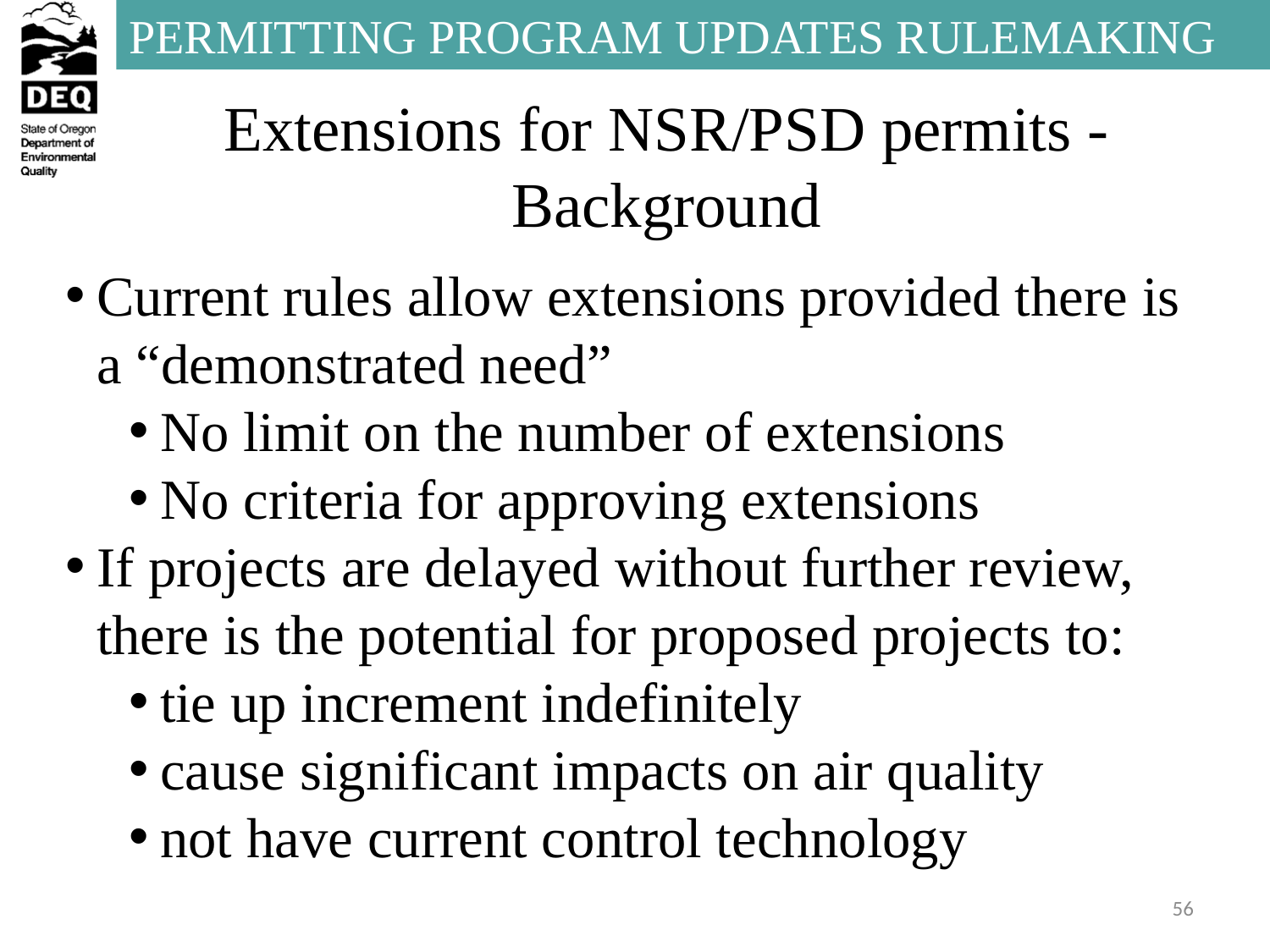

# Extensions for NSR/PSD permits - Background
Current rules allow extensions provided there is a “demonstrated need”
No limit on the number of extensions
No criteria for approving extensions
If projects are delayed without further review, there is the potential for proposed projects to:
tie up increment indefinitely
cause significant impacts on air quality
not have current control technology
56